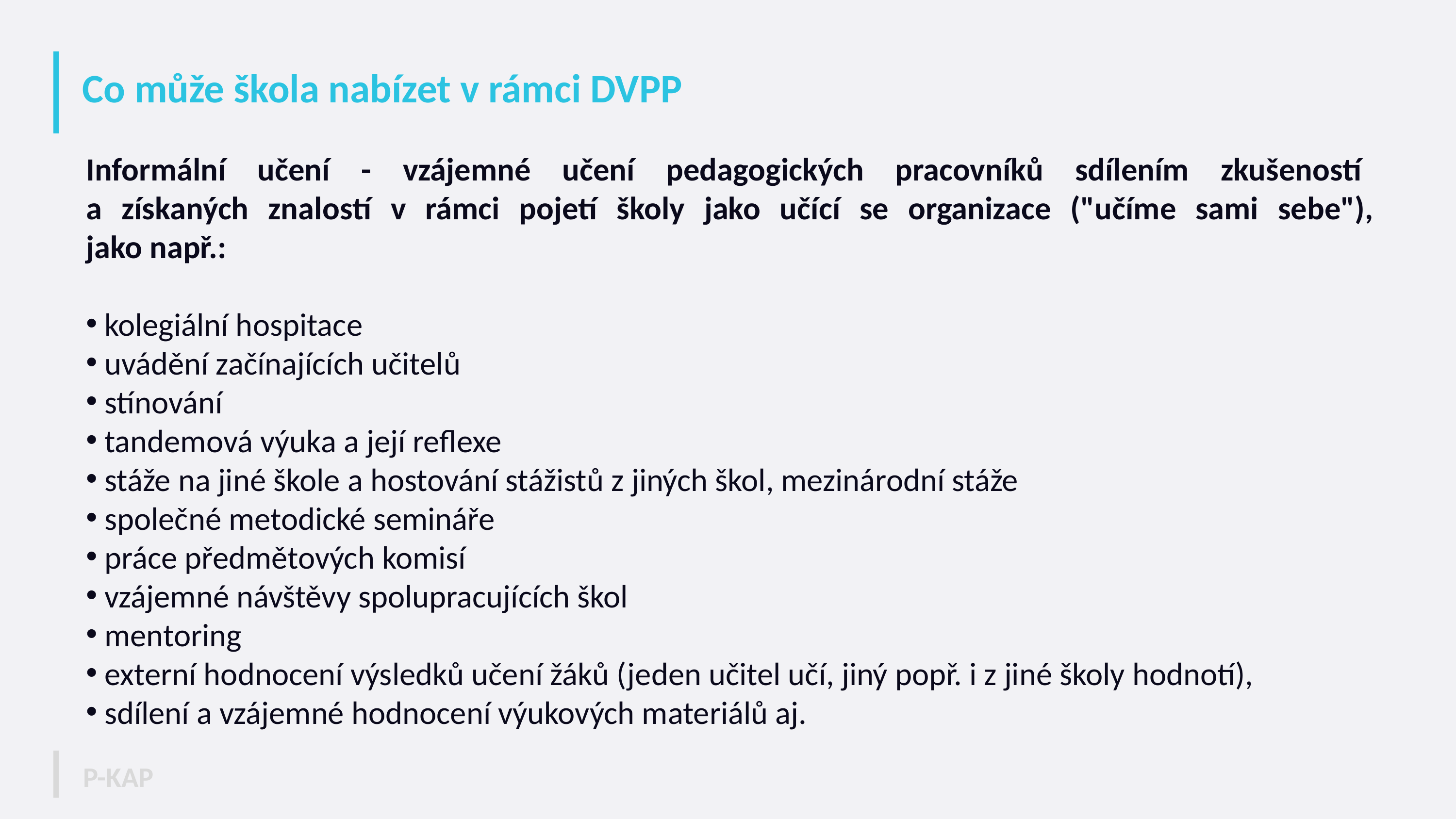

# Co může škola nabízet v rámci DVPP

Informální učení - vzájemné učení pedagogických pracovníků sdílením zkušeností
a získaných znalostí v rámci pojetí školy jako učící se organizace ("učíme sami sebe"),
jako např.:

 kolegiální hospitace
 uvádění začínajících učitelů
 stínování
 tandemová výuka a její reflexe
 stáže na jiné škole a hostování stážistů z jiných škol, mezinárodní stáže
 společné metodické semináře
 práce předmětových komisí
 vzájemné návštěvy spolupracujících škol
 mentoring
 externí hodnocení výsledků učení žáků (jeden učitel učí, jiný popř. i z jiné školy hodnotí),
 sdílení a vzájemné hodnocení výukových materiálů aj.